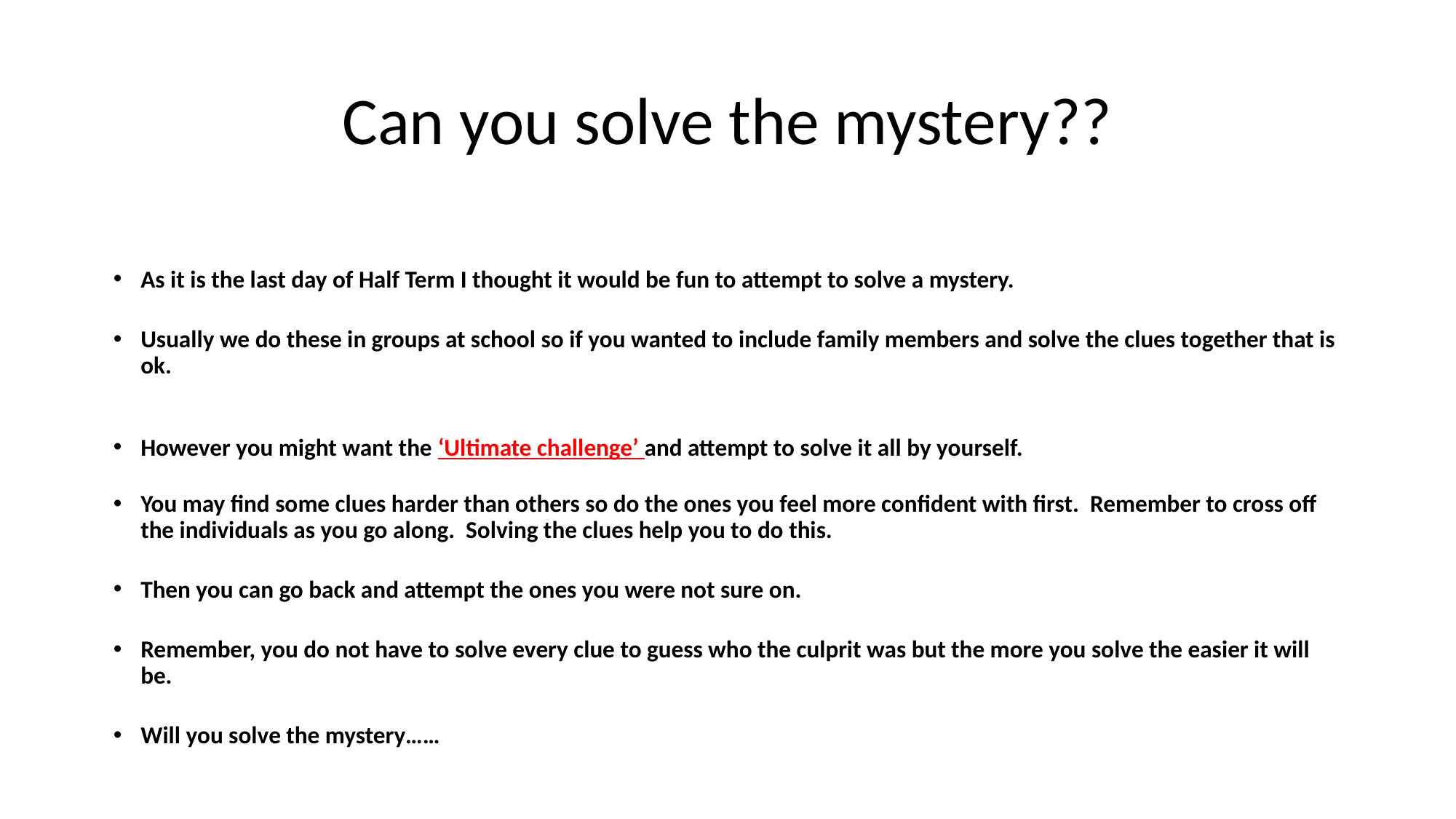

# Can you solve the mystery??

As it is the last day of Half Term I thought it would be fun to attempt to solve a mystery.

Usually we do these in groups at school so if you wanted to include family members and solve the clues together that is ok.
However you might want the ‘Ultimate challenge’ and attempt to solve it all by yourself.
You may find some clues harder than others so do the ones you feel more confident with first.  Remember to cross off the individuals as you go along.  Solving the clues help you to do this.

Then you can go back and attempt the ones you were not sure on.

Remember, you do not have to solve every clue to guess who the culprit was but the more you solve the easier it will be.

Will you solve the mystery……